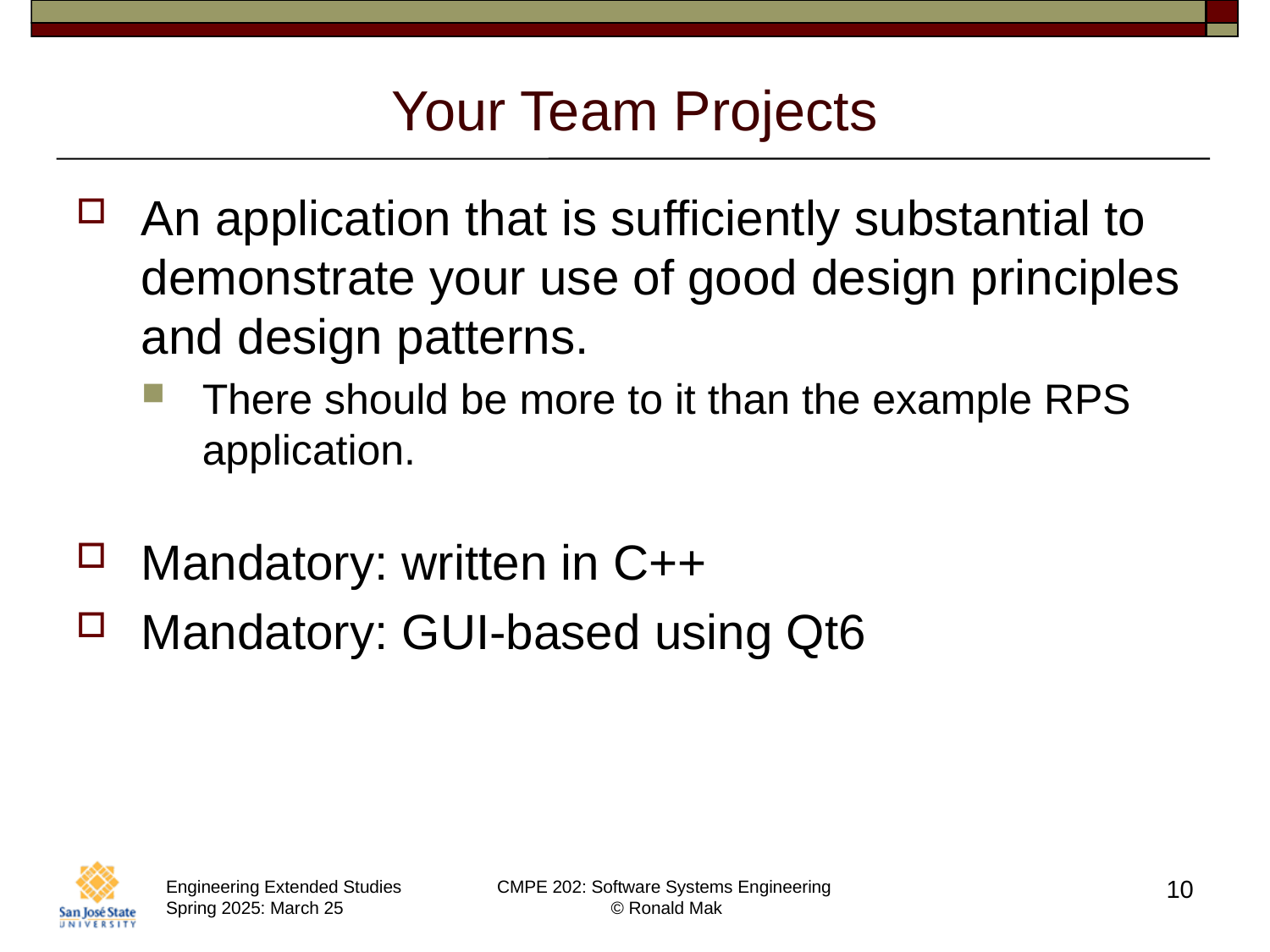

# Your Team Projects
An application that is sufficiently substantial to demonstrate your use of good design principles and design patterns.
There should be more to it than the example RPS application.

Mandatory: written in C++
Mandatory: GUI-based using Qt6
10